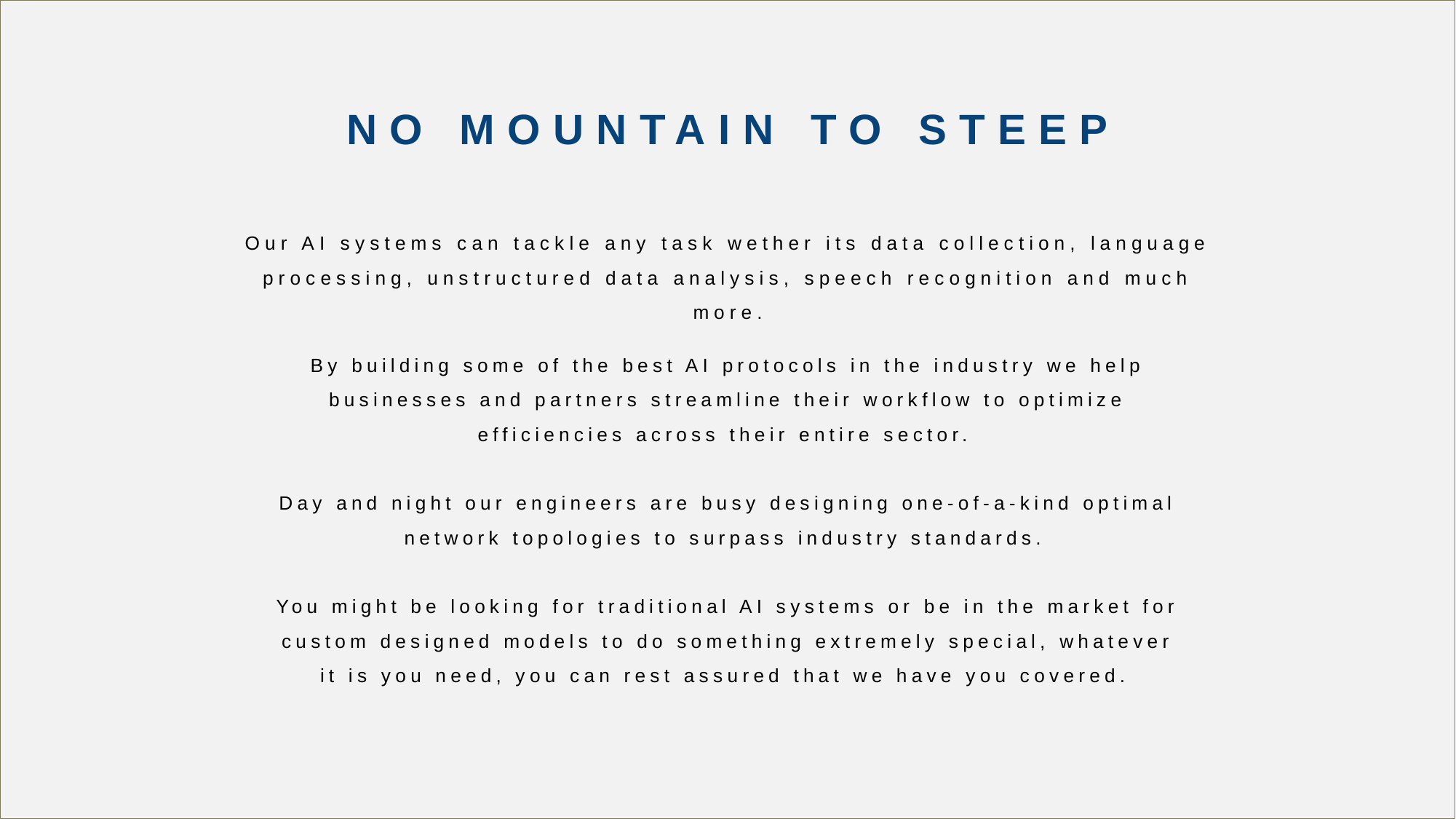

NO MOUNTAIN TO STEEP
Our AI systems can tackle any task wether its data collection, language processing, unstructured data analysis, speech recognition and much more.
By building some of the best AI protocols in the industry we help businesses and partners streamline their workflow to optimize efficiencies across their entire sector.

Day and night our engineers are busy designing one-of-a-kind optimal network topologies to surpass industry standards.

You might be looking for traditional AI systems or be in the market for custom designed models to do something extremely special, whatever it is you need, you can rest assured that we have you covered.